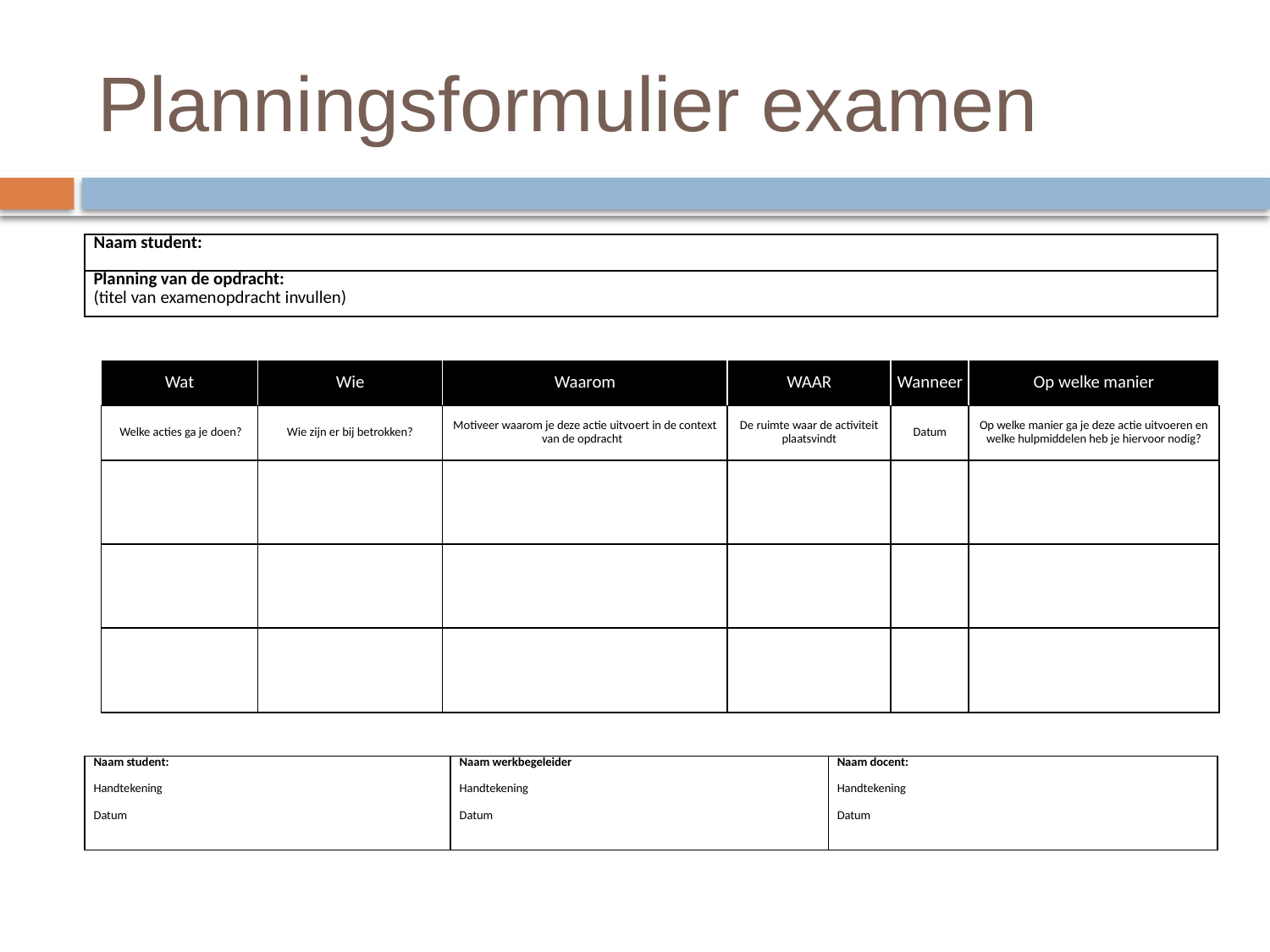

# Planningsformulier examen
| Naam student: |
| --- |
| Planning van de opdracht: (titel van examenopdracht invullen) |
|  | Wat | Wie | Waarom | WAAR | Wanneer | Op welke manier |
| --- | --- | --- | --- | --- | --- | --- |
|  | Welke acties ga je doen? | Wie zijn er bij betrokken? | Motiveer waarom je deze actie uitvoert in de context van de opdracht | De ruimte waar de activiteit plaatsvindt | Datum | Op welke manier ga je deze actie uitvoeren en welke hulpmiddelen heb je hiervoor nodig? |
|  |  |  |  |  |  |  |
|  |  |  |  |  |  |  |
|  |  |  |  |  |  |  |
| Naam student:   Handtekening   Datum | Naam werkbegeleider   Handtekening   Datum | Naam docent:   Handtekening   Datum |
| --- | --- | --- |